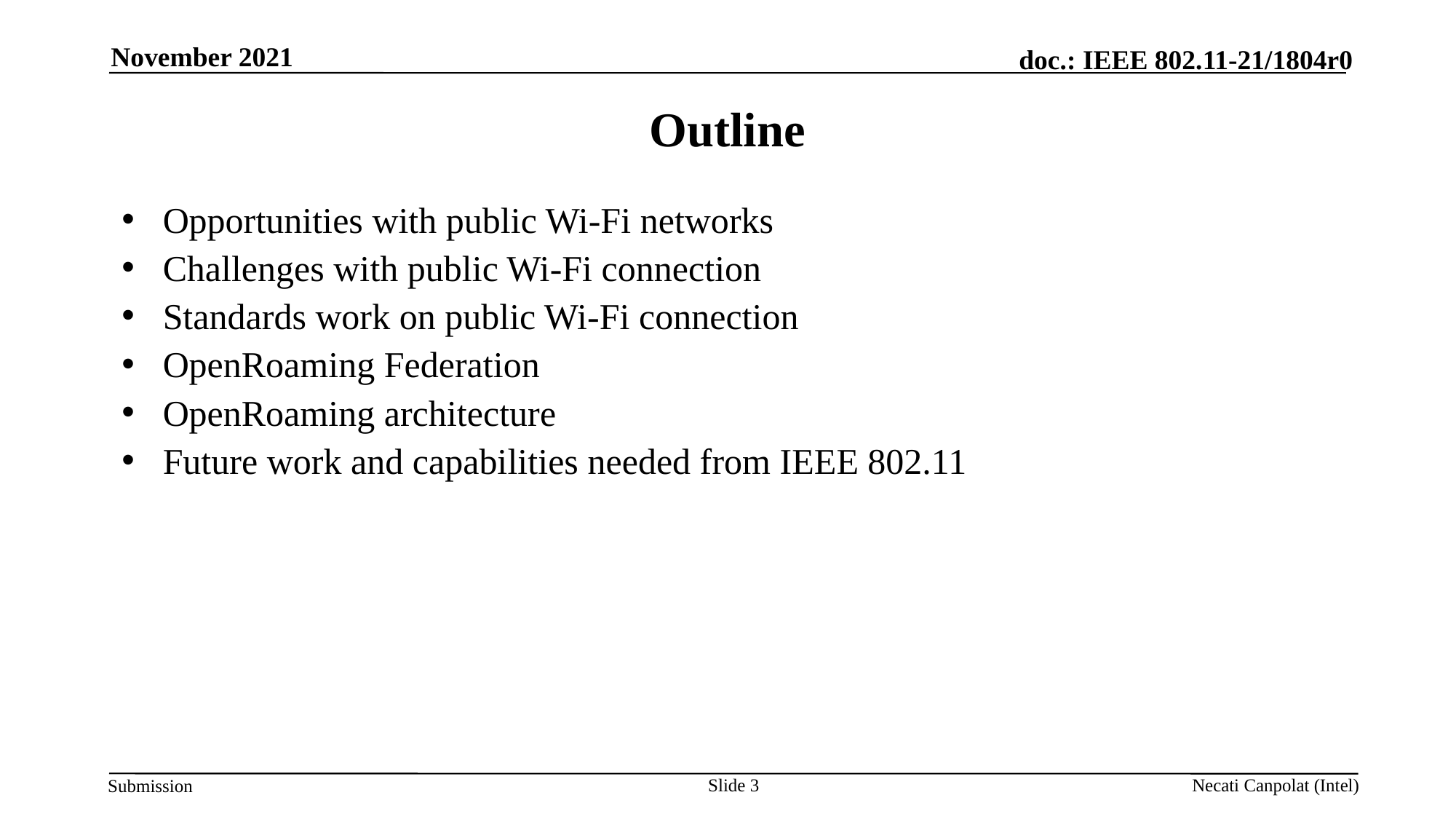

November 2021
# Outline
Opportunities with public Wi-Fi networks
Challenges with public Wi-Fi connection
Standards work on public Wi-Fi connection
OpenRoaming Federation
OpenRoaming architecture
Future work and capabilities needed from IEEE 802.11
Slide 3
Necati Canpolat (Intel)